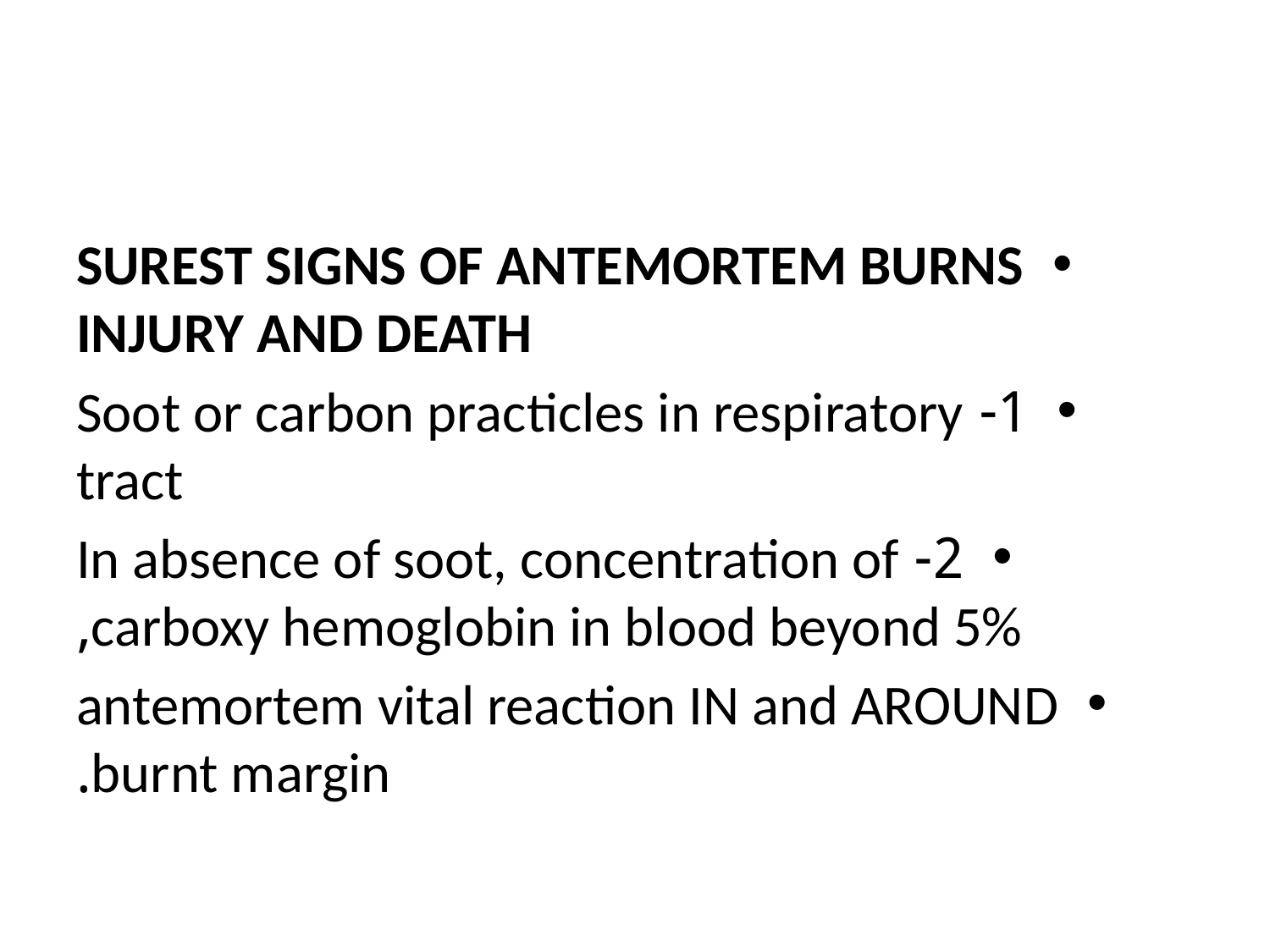

SUREST SIGNS OF ANTEMORTEM BURNS INJURY AND DEATH
1- Soot or carbon practicles in respiratory tract
2- In absence of soot, concentration of carboxy hemoglobin in blood beyond 5%,
antemortem vital reaction IN and AROUND burnt margin.